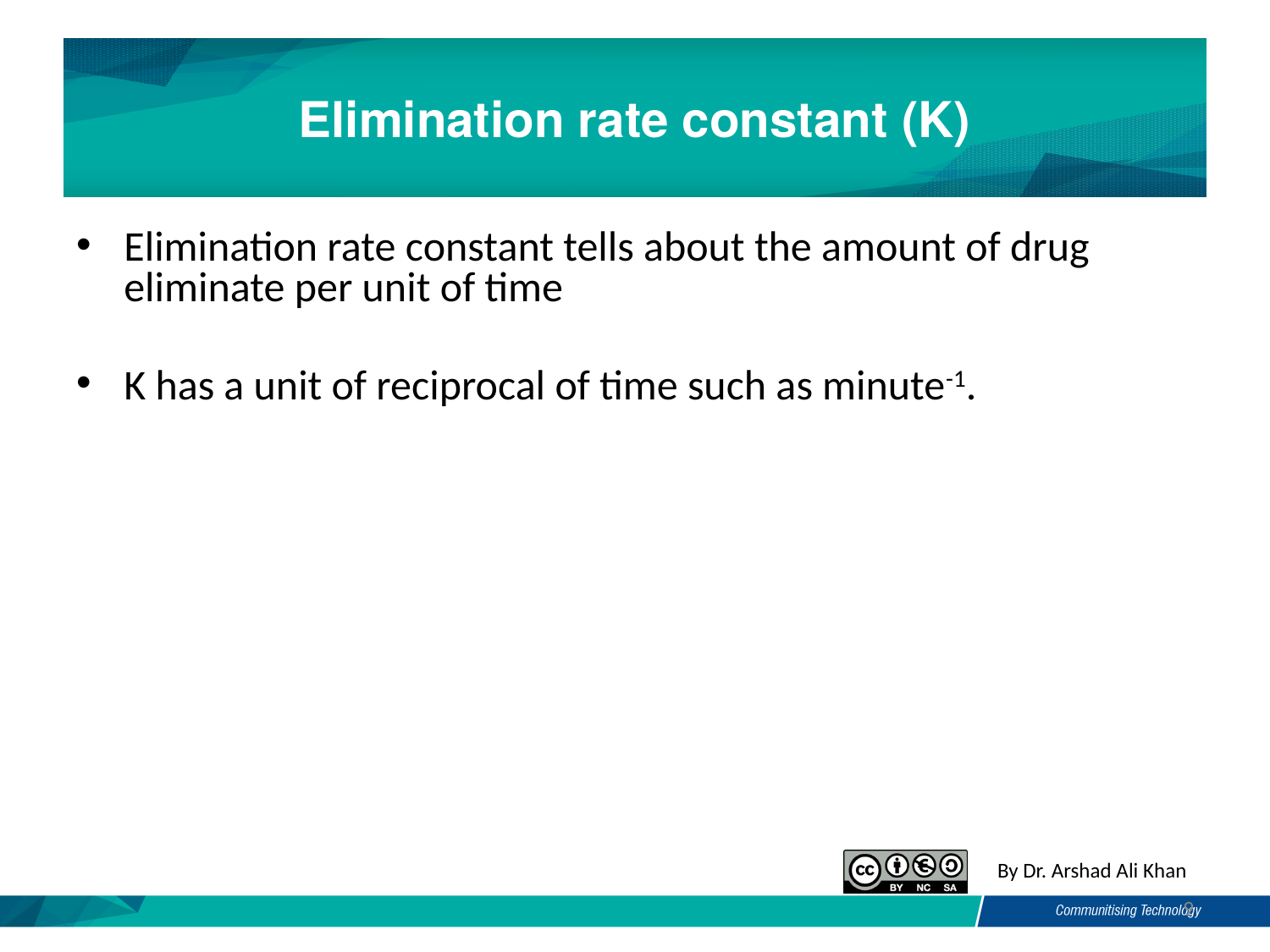

# Elimination rate constant (K)
Elimination rate constant tells about the amount of drug eliminate per unit of time

K has a unit of reciprocal of time such as minute-1.

9